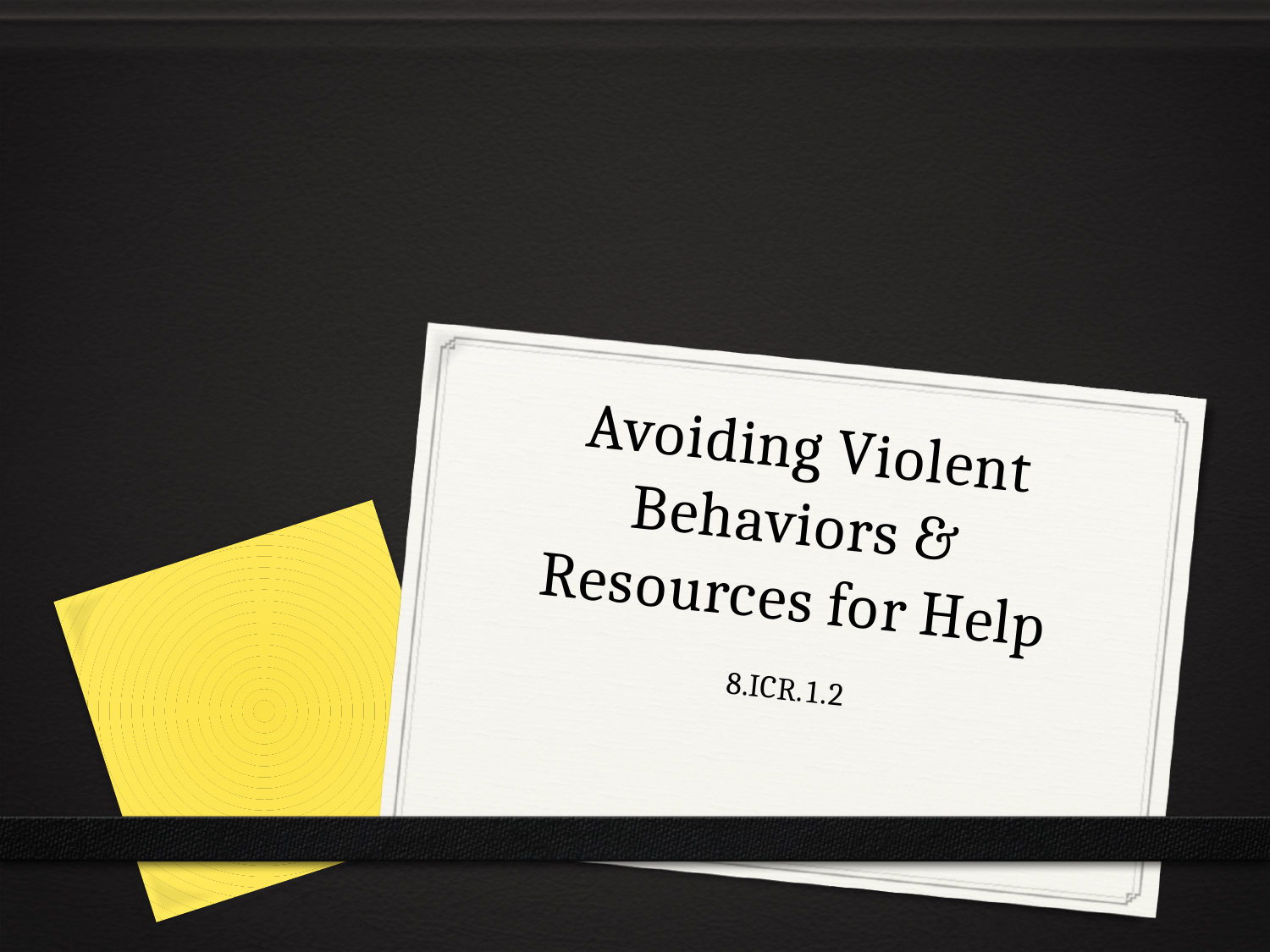

# Avoiding Violent Behaviors & Resources for Help
8.ICR.1.2